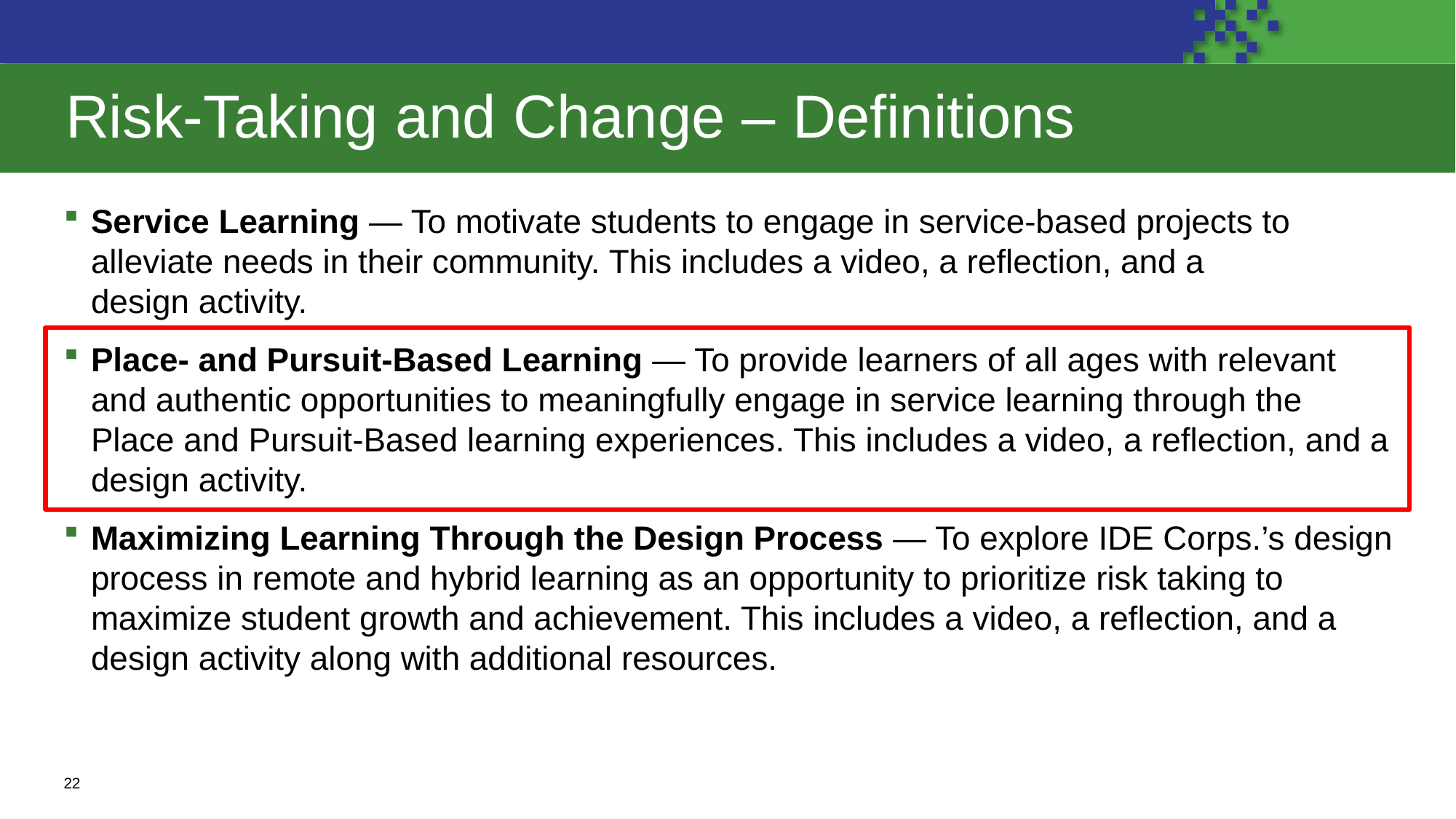

# Risk-Taking and Change – Definitions
Service Learning — To motivate students to engage in service-based projects to alleviate needs in their community. This includes a video, a reflection, and a
design activity.
Place- and Pursuit-Based Learning — To provide learners of all ages with relevant
and authentic opportunities to meaningfully engage in service learning through the
Place and Pursuit-Based learning experiences. This includes a video, a reflection, and a design activity.
Maximizing Learning Through the Design Process — To explore IDE Corps.’s design process in remote and hybrid learning as an opportunity to prioritize risk taking to maximize student growth and achievement. This includes a video, a reflection, and a design activity along with additional resources.

22